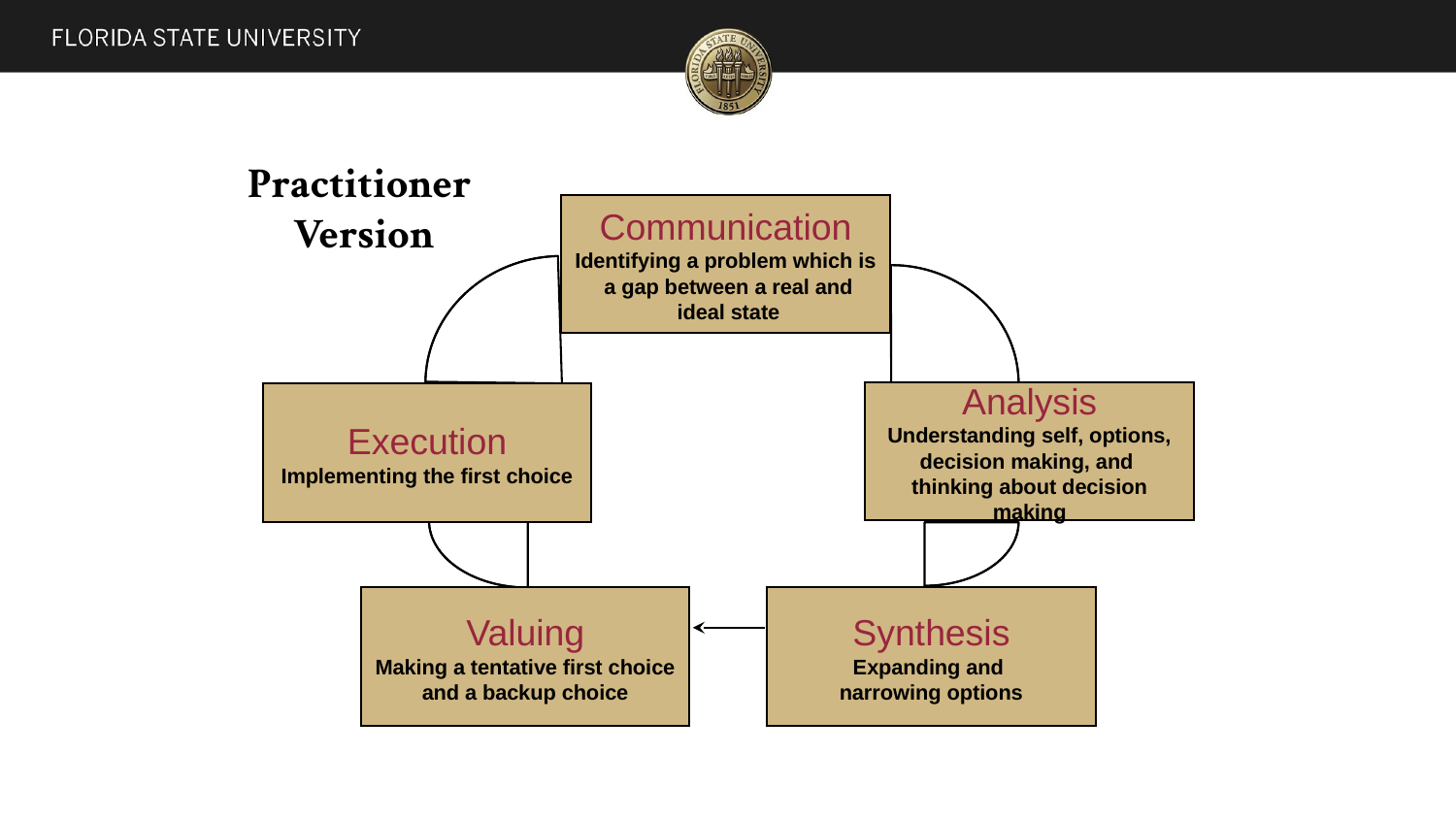

Practitioner
Version
Communication
Identifying a problem which is
 a gap between a real and
 ideal state

Analysis
Understanding self, options,
decision making, and
thinking about decision making
Execution
Implementing the first choice

Valuing
Making a tentative first choice
and a backup choice
Synthesis
Expanding and
narrowing options